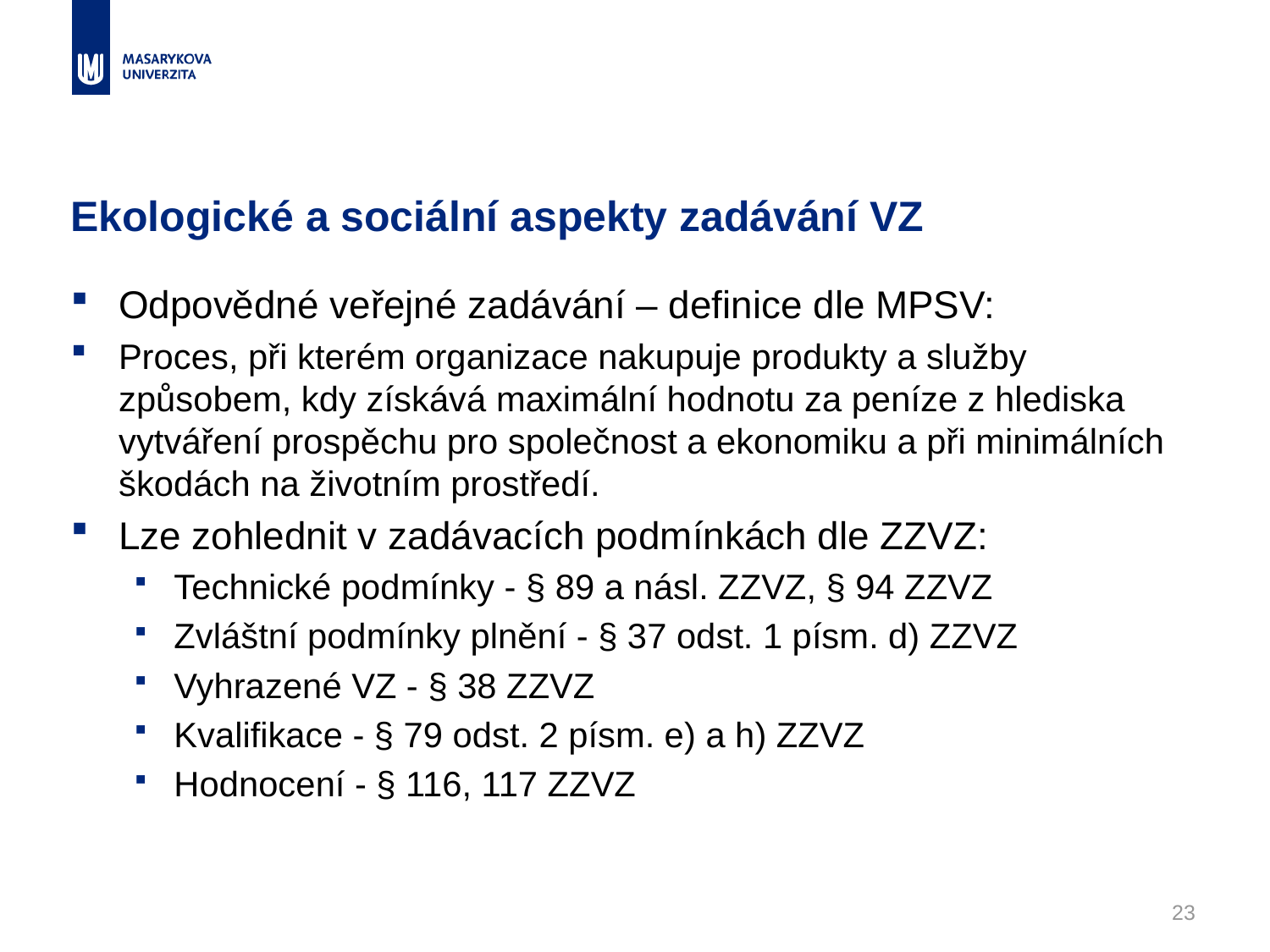

# Ekologické a sociální aspekty zadávání VZ
Odpovědné veřejné zadávání – definice dle MPSV:
Proces, při kterém organizace nakupuje produkty a služby způsobem, kdy získává maximální hodnotu za peníze z hlediska vytváření prospěchu pro společnost a ekonomiku a při minimálních škodách na životním prostředí.
Lze zohlednit v zadávacích podmínkách dle ZZVZ:
Technické podmínky - § 89 a násl. ZZVZ, § 94 ZZVZ
Zvláštní podmínky plnění - § 37 odst. 1 písm. d) ZZVZ
Vyhrazené VZ - § 38 ZZVZ
Kvalifikace - § 79 odst. 2 písm. e) a h) ZZVZ
Hodnocení - § 116, 117 ZZVZ
23